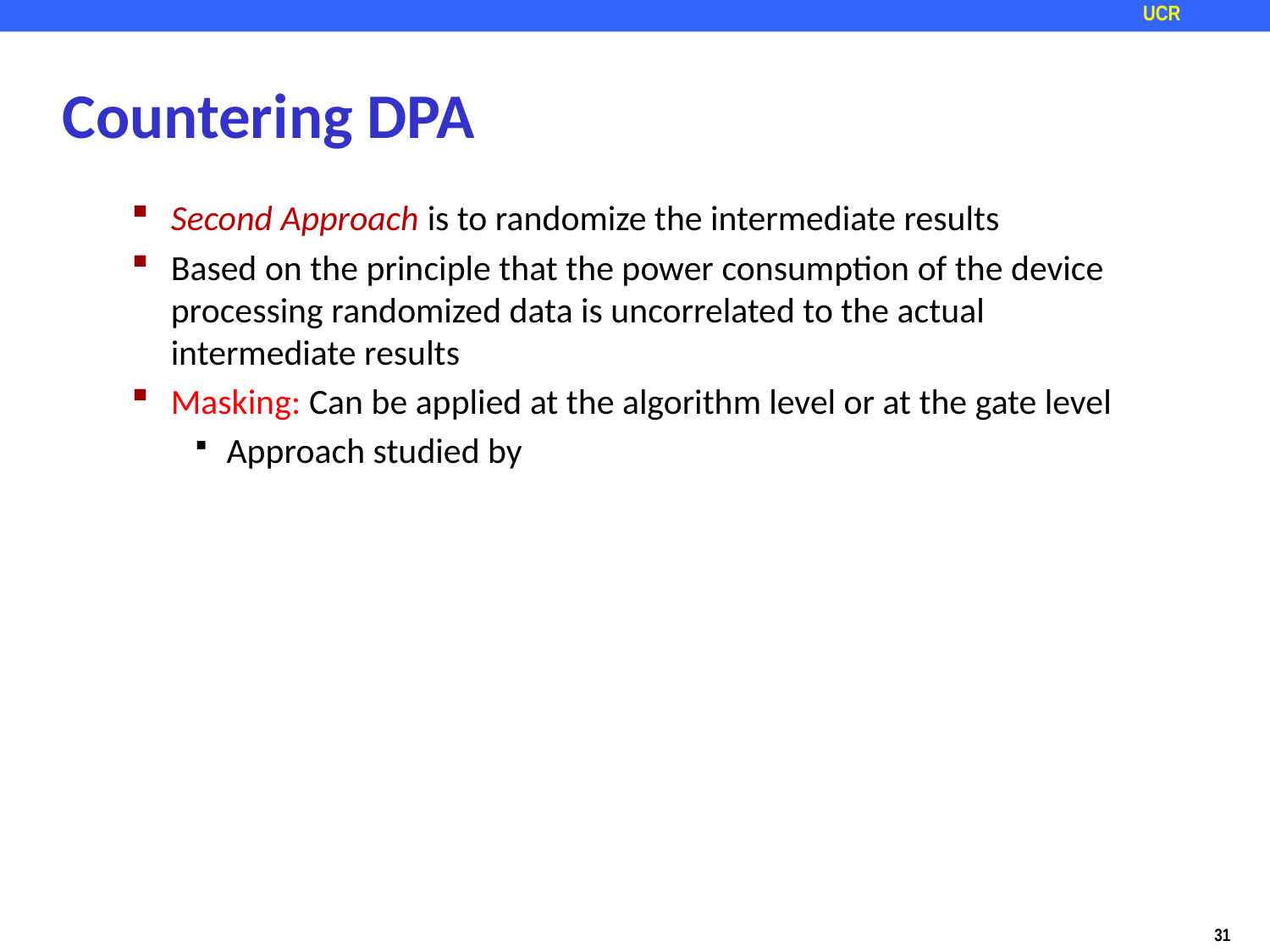

# Countering DPA
Second Approach is to randomize the intermediate results
Based on the principle that the power consumption of the device processing randomized data is uncorrelated to the actual intermediate results
Masking: Can be applied at the algorithm level or at the gate level
Approach studied by